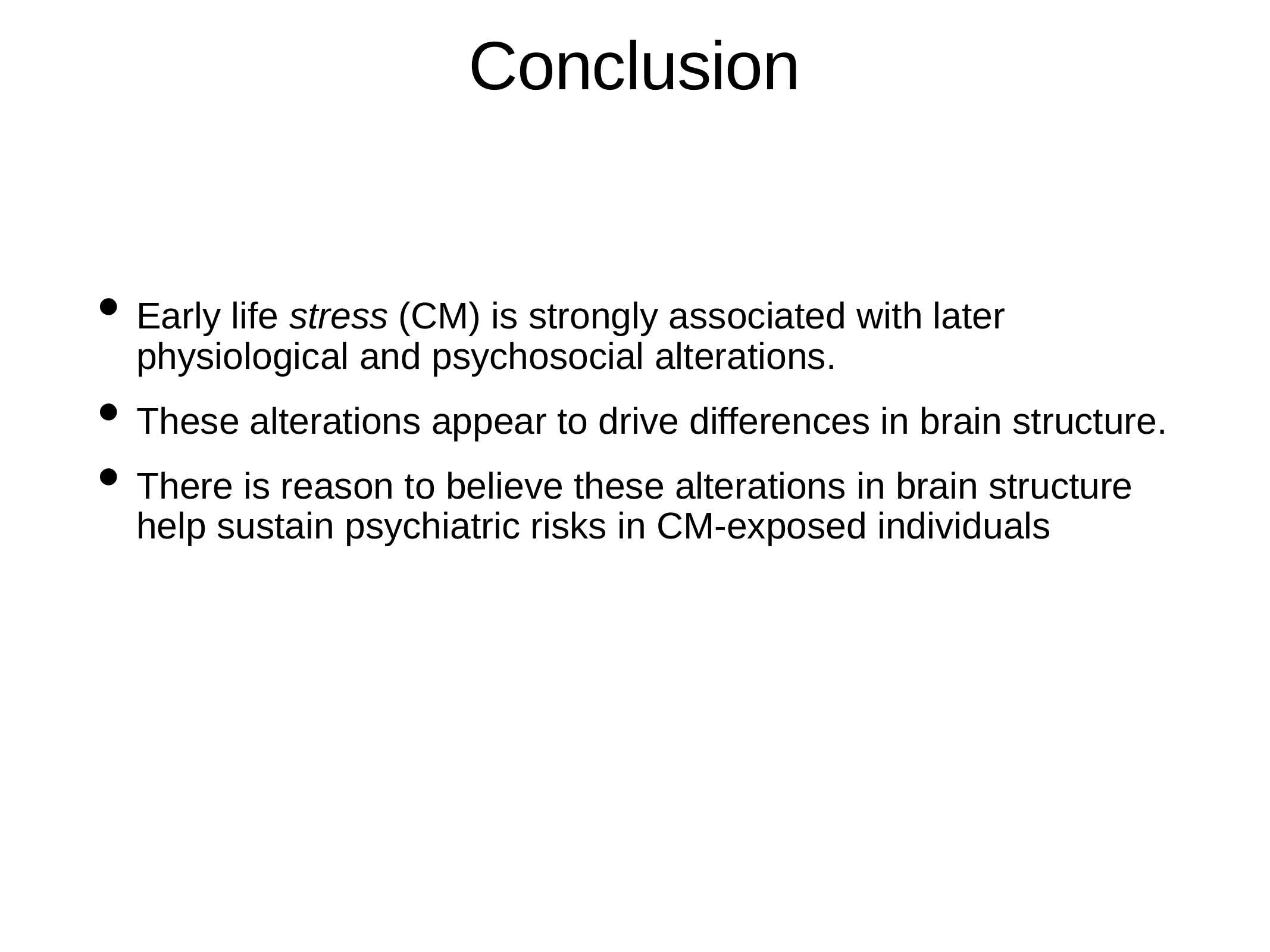

# Conclusion
Early life stress (CM) is strongly associated with later physiological and psychosocial alterations.
These alterations appear to drive differences in brain structure.
There is reason to believe these alterations in brain structure help sustain psychiatric risks in CM-exposed individuals